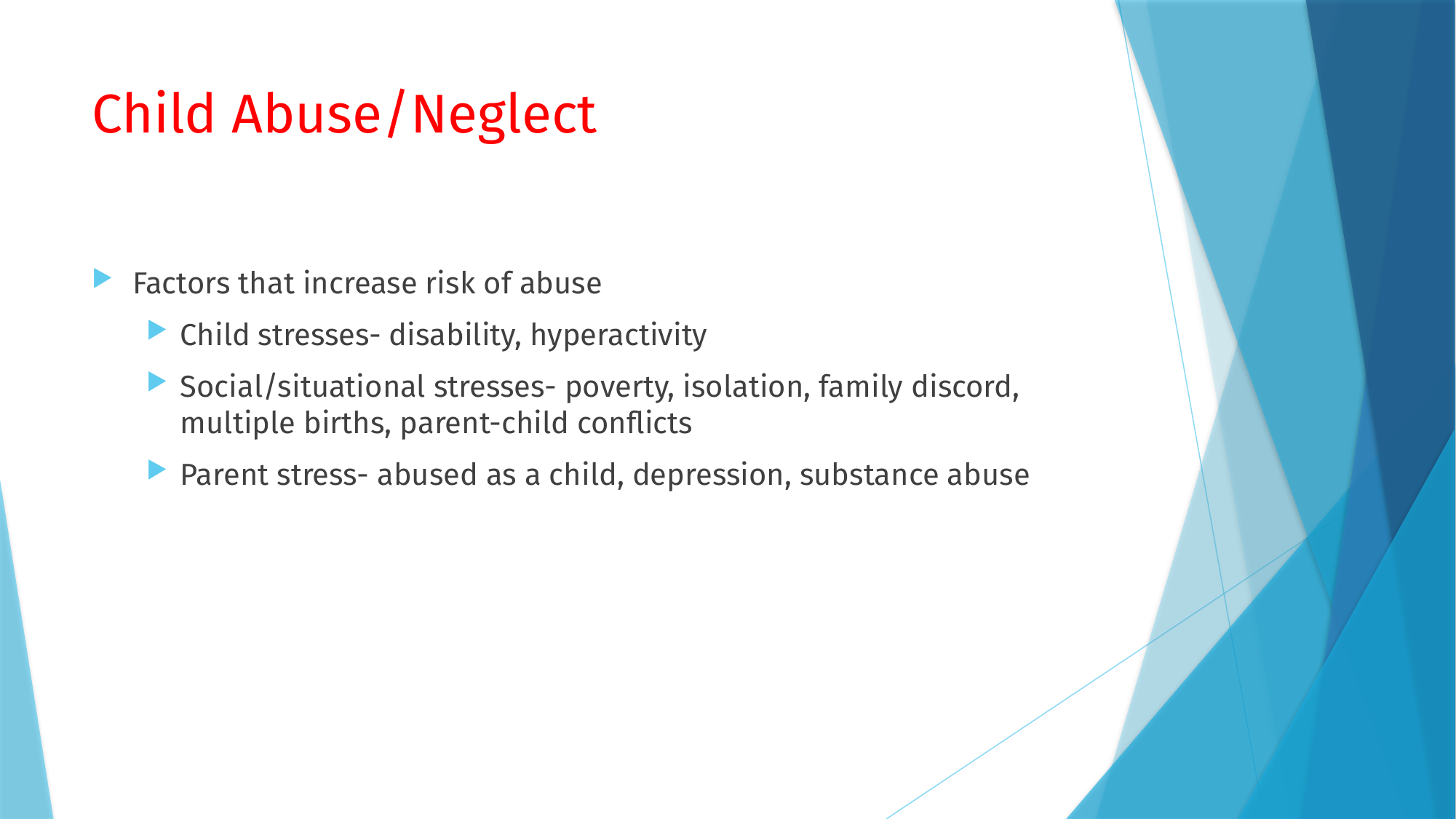

# Child Abuse/Neglect
Factors that increase risk of abuse
Child stresses- disability, hyperactivity
Social/situational stresses- poverty, isolation, family discord, multiple births, parent-child conflicts
Parent stress- abused as a child, depression, substance abuse